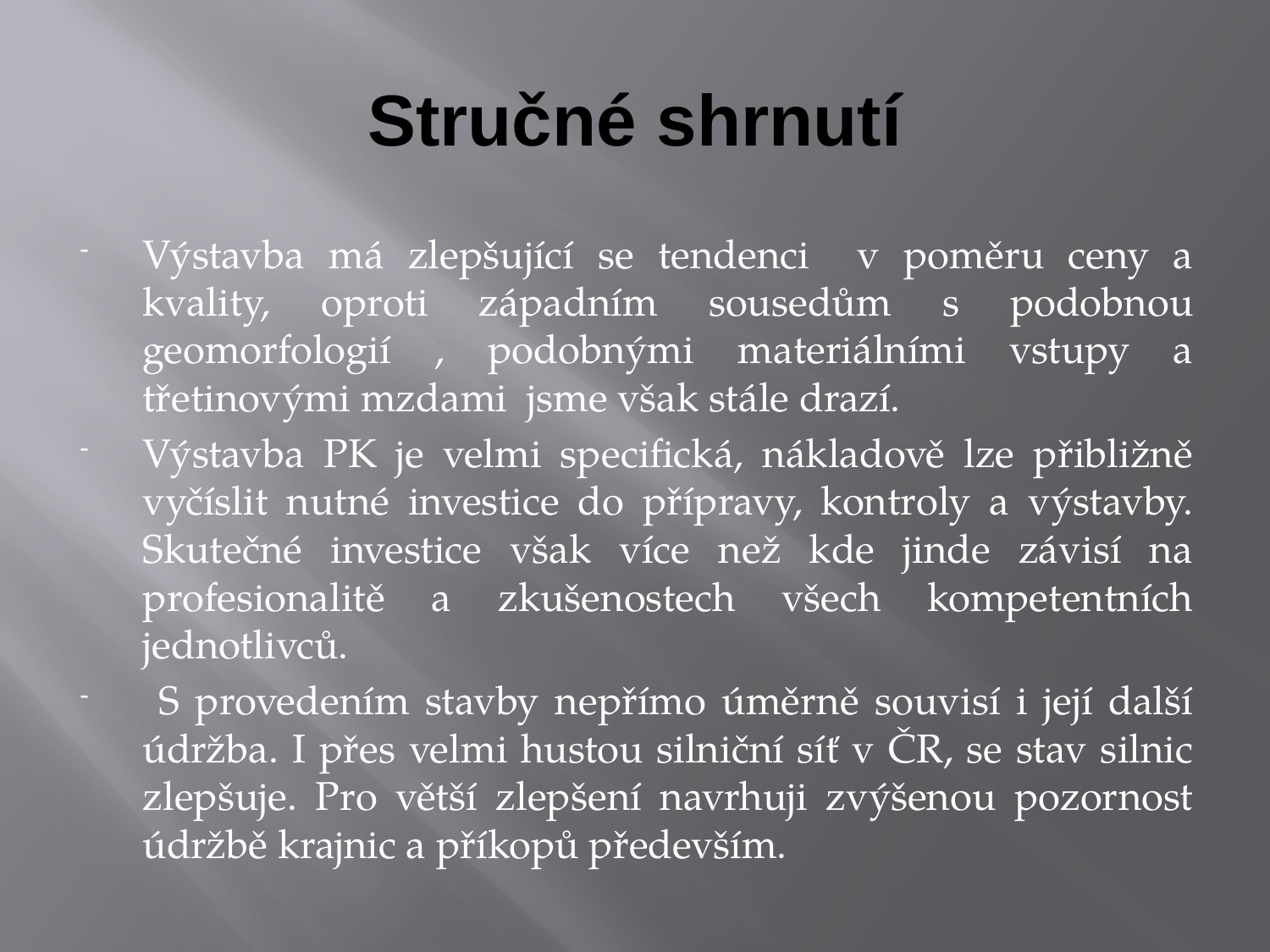

# Stručné shrnutí
Výstavba má zlepšující se tendenci  v poměru ceny a kvality, oproti západním sousedům s podobnou geomorfologií , podobnými materiálními vstupy a třetinovými mzdami  jsme však stále drazí.
Výstavba PK je velmi specifická, nákladově lze přibližně vyčíslit nutné investice do přípravy, kontroly a výstavby. Skutečné investice však více než kde jinde závisí na profesionalitě a zkušenostech všech kompetentních jednotlivců.
 S provedením stavby nepřímo úměrně souvisí i její další údržba. I přes velmi hustou silniční síť v ČR, se stav silnic zlepšuje. Pro větší zlepšení navrhuji zvýšenou pozornost údržbě krajnic a příkopů především.